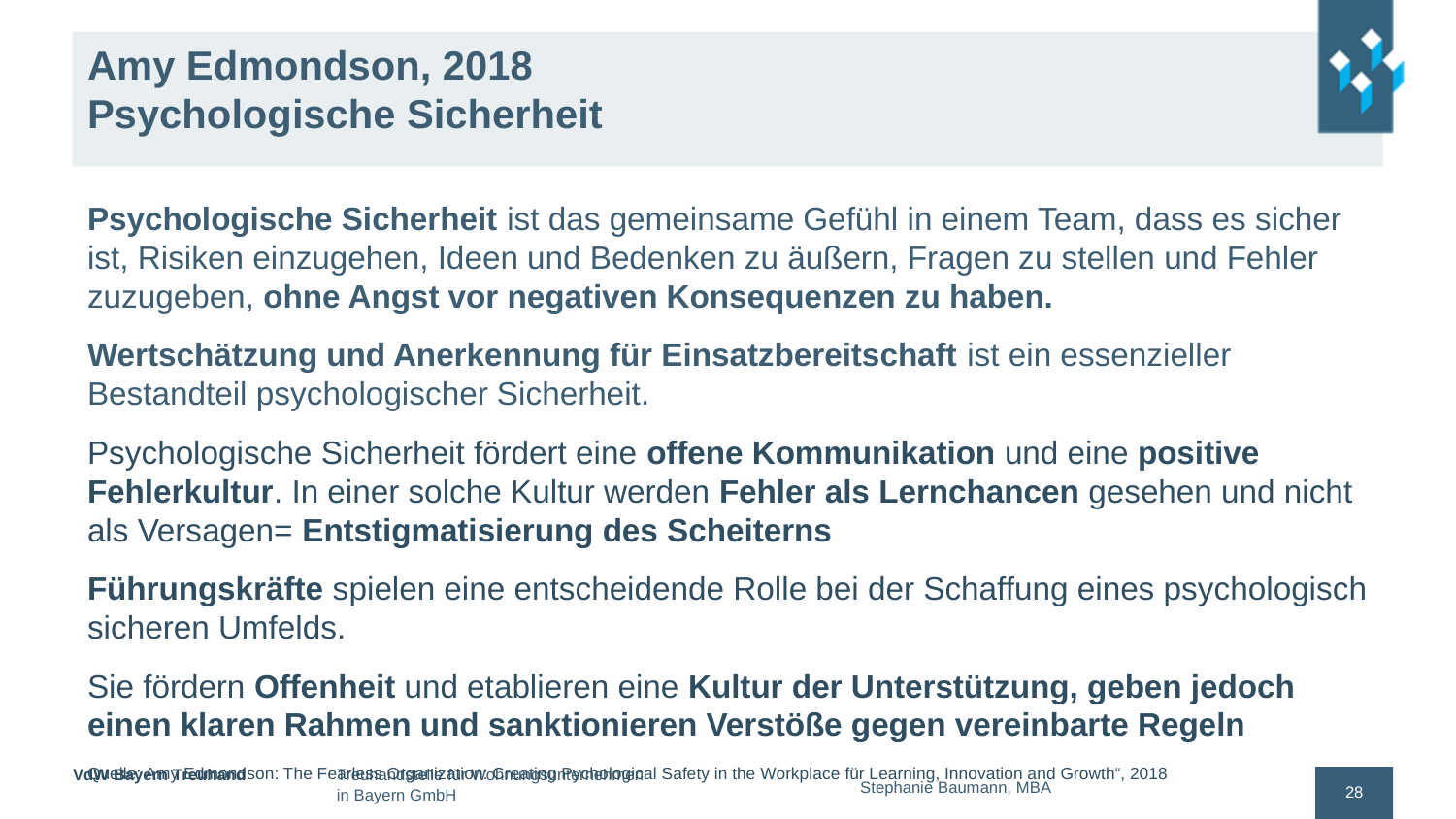

# Amy Edmondson, 2018 Psychologische Sicherheit
Psychologische Sicherheit ist das gemeinsame Gefühl in einem Team, dass es sicher ist, Risiken einzugehen, Ideen und Bedenken zu äußern, Fragen zu stellen und Fehler zuzugeben, ohne Angst vor negativen Konsequenzen zu haben.
Wertschätzung und Anerkennung für Einsatzbereitschaft ist ein essenzieller Bestandteil psychologischer Sicherheit.
Psychologische Sicherheit fördert eine offene Kommunikation und eine positive Fehlerkultur. In einer solche Kultur werden Fehler als Lernchancen gesehen und nicht als Versagen= Entstigmatisierung des Scheiterns
Führungskräfte spielen eine entscheidende Rolle bei der Schaffung eines psychologisch sicheren Umfelds.
Sie fördern Offenheit und etablieren eine Kultur der Unterstützung, geben jedoch einen klaren Rahmen und sanktionieren Verstöße gegen vereinbarte Regeln
Quelle: Amy Edmondson: The Fearless Organization: Creating Pychological Safety in the Workplace für Learning, Innovation and Growth“, 2018
Stephanie Baumann, MBA
28